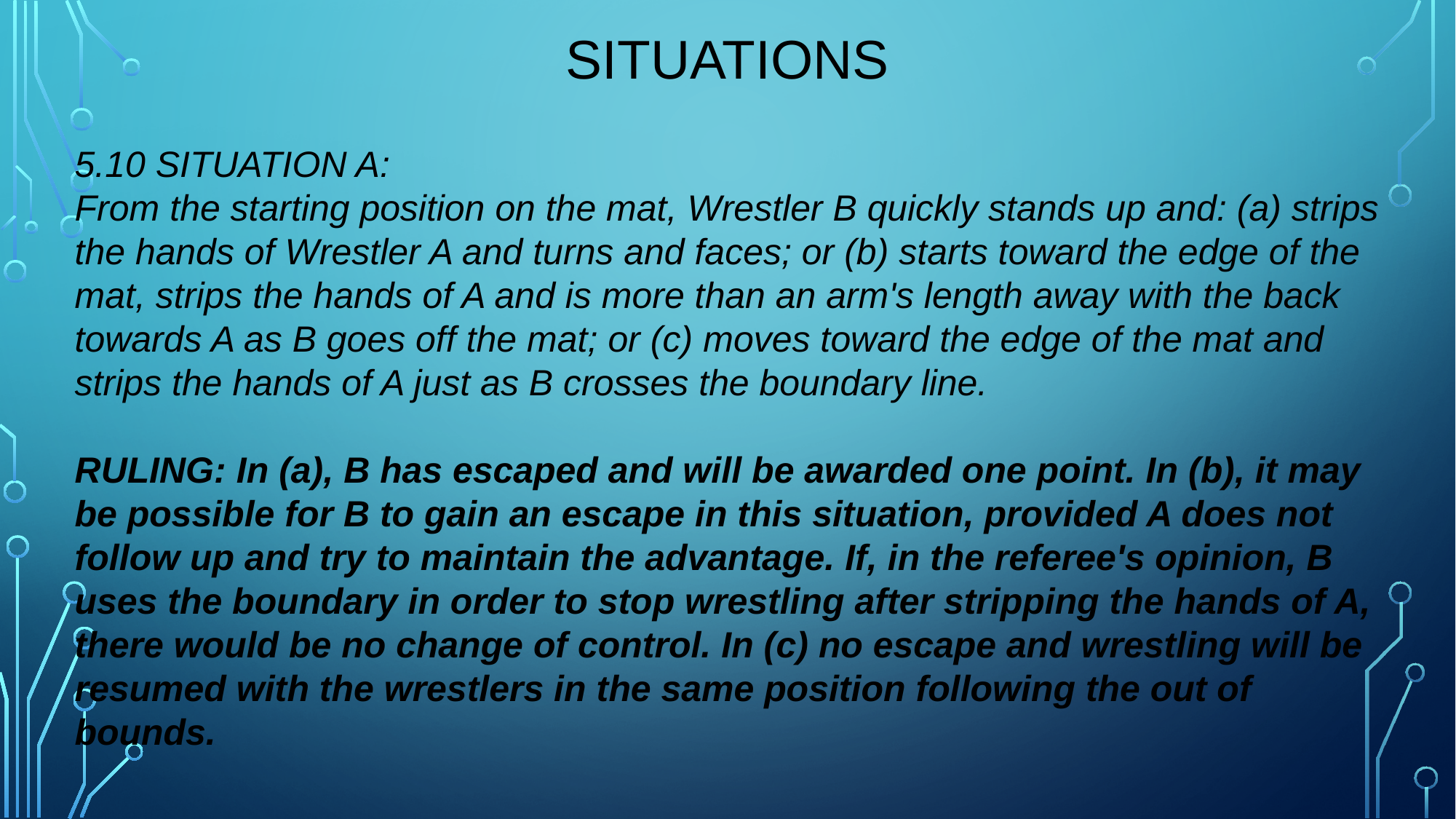

# situations
5.10 SITUATION A:
From the starting position on the mat, Wrestler B quickly stands up and: (a) strips the hands of Wrestler A and turns and faces; or (b) starts toward the edge of the mat, strips the hands of A and is more than an arm's length away with the back towards A as B goes off the mat; or (c) moves toward the edge of the mat and strips the hands of A just as B crosses the boundary line.

RULING: In (a), B has escaped and will be awarded one point. In (b), it may be possible for B to gain an escape in this situation, provided A does not follow up and try to maintain the advantage. If, in the referee's opinion, B uses the boundary in order to stop wrestling after stripping the hands of A, there would be no change of control. In (c) no escape and wrestling will be resumed with the wrestlers in the same position following the out of bounds.